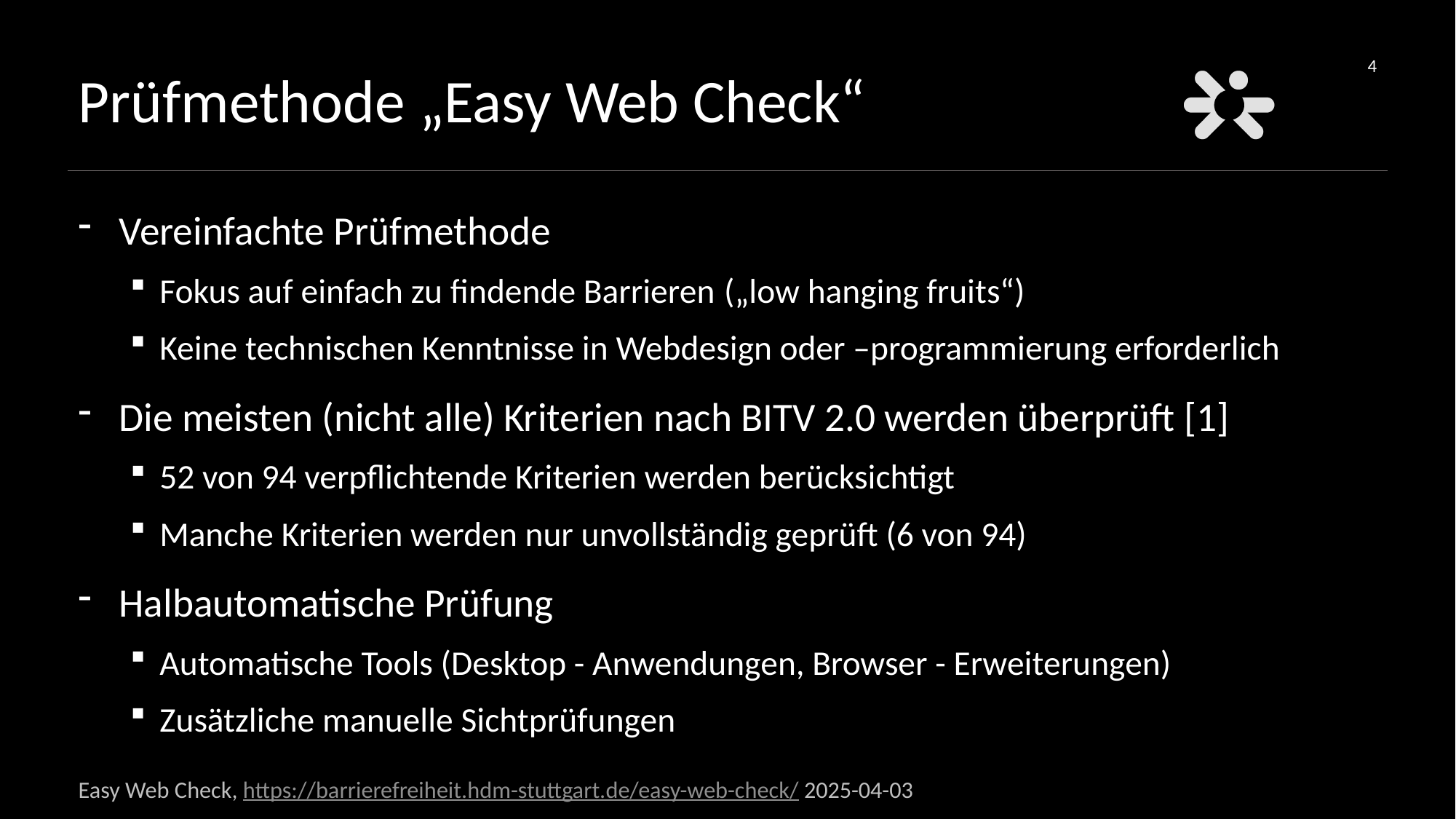

# Prüfmethode „Easy Web Check“
4
Vereinfachte Prüfmethode
Fokus auf einfach zu findende Barrieren („low hanging fruits“)
Keine technischen Kenntnisse in Webdesign oder –programmierung erforderlich
Die meisten (nicht alle) Kriterien nach BITV 2.0 werden überprüft [1]
52 von 94 verpflichtende Kriterien werden berücksichtigt
Manche Kriterien werden nur unvollständig geprüft (6 von 94)
Halbautomatische Prüfung
Automatische Tools (Desktop - Anwendungen, Browser - Erweiterungen)
Zusätzliche manuelle Sichtprüfungen
Easy Web Check, https://barrierefreiheit.hdm-stuttgart.de/easy-web-check/ 2025-04-03